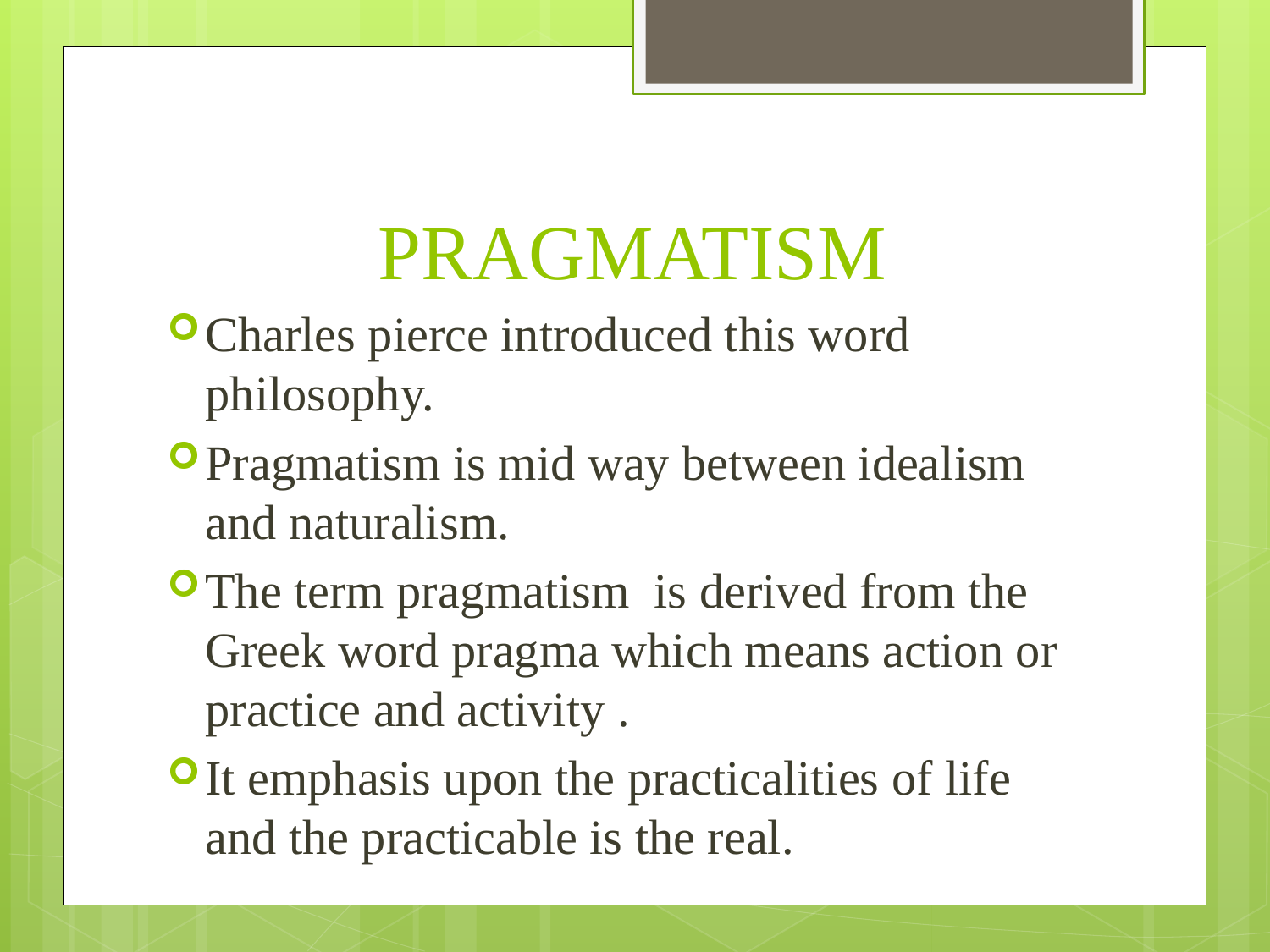

# PRAGMATISM
Charles pierce introduced this word philosophy.
Pragmatism is mid way between idealism and naturalism.
The term pragmatism  is derived from the Greek word pragma which means action or practice and activity .
It emphasis upon the practicalities of life and the practicable is the real.